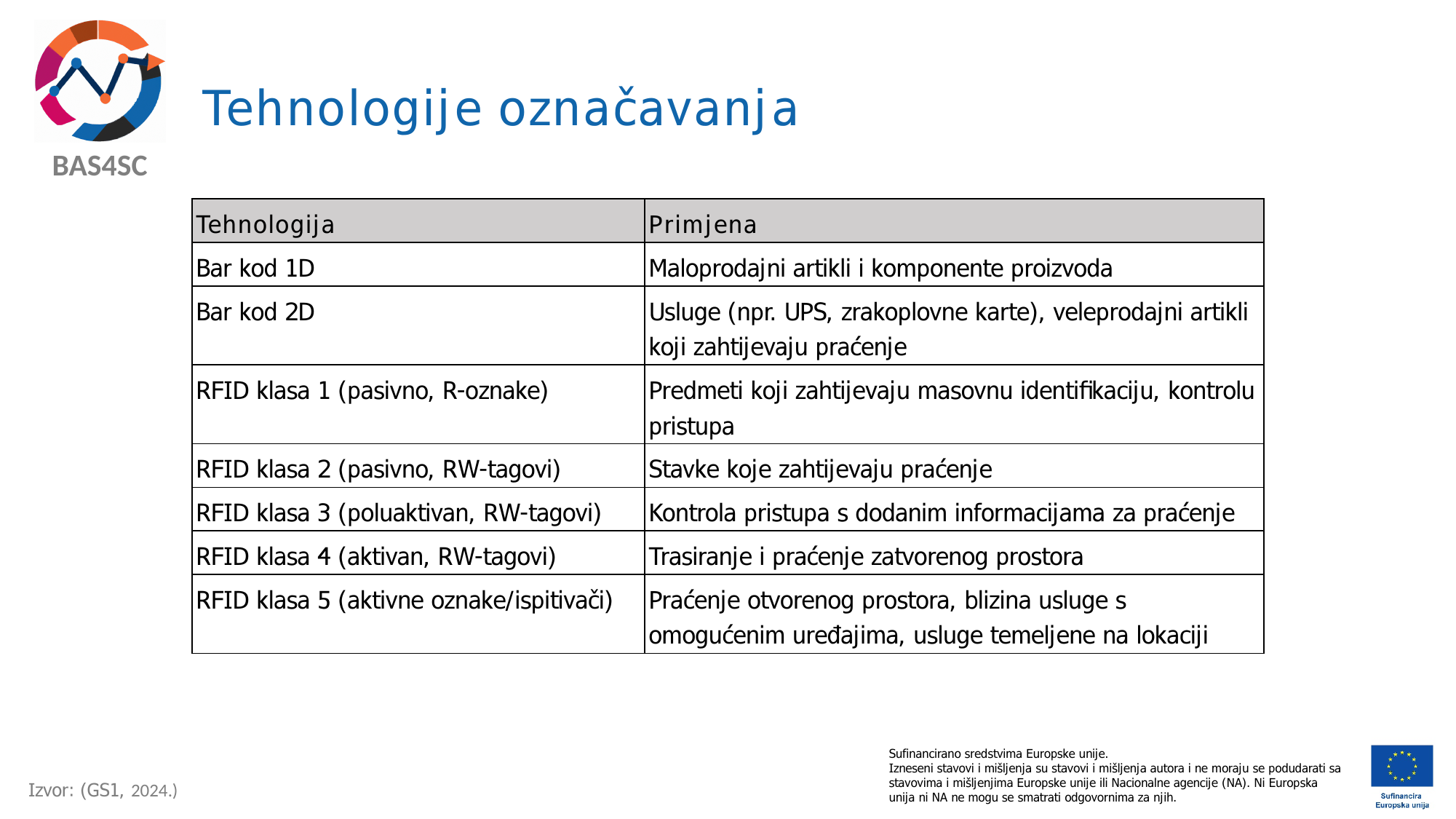

# Tehnologije označavanja
| Tehnologija | Primjena |
| --- | --- |
| Bar kod 1D | Maloprodajni artikli i komponente proizvoda |
| Bar kod 2D | Usluge (npr. UPS, zrakoplovne karte), veleprodajni artikli koji zahtijevaju praćenje |
| RFID klasa 1 (pasivno, R-oznake) | Predmeti koji zahtijevaju masovnu identifikaciju, kontrolu pristupa |
| RFID klasa 2 (pasivno, RW-tagovi) | Stavke koje zahtijevaju praćenje |
| RFID klasa 3 (poluaktivan, RW-tagovi) | Kontrola pristupa s dodanim informacijama za praćenje |
| RFID klasa 4 (aktivan, RW-tagovi) | Trasiranje i praćenje zatvorenog prostora |
| RFID klasa 5 (aktivne oznake/ispitivači) | Praćenje otvorenog prostora, blizina usluge s omogućenim uređajima, usluge temeljene na lokaciji |
Izvor: (GS1, 2024.)